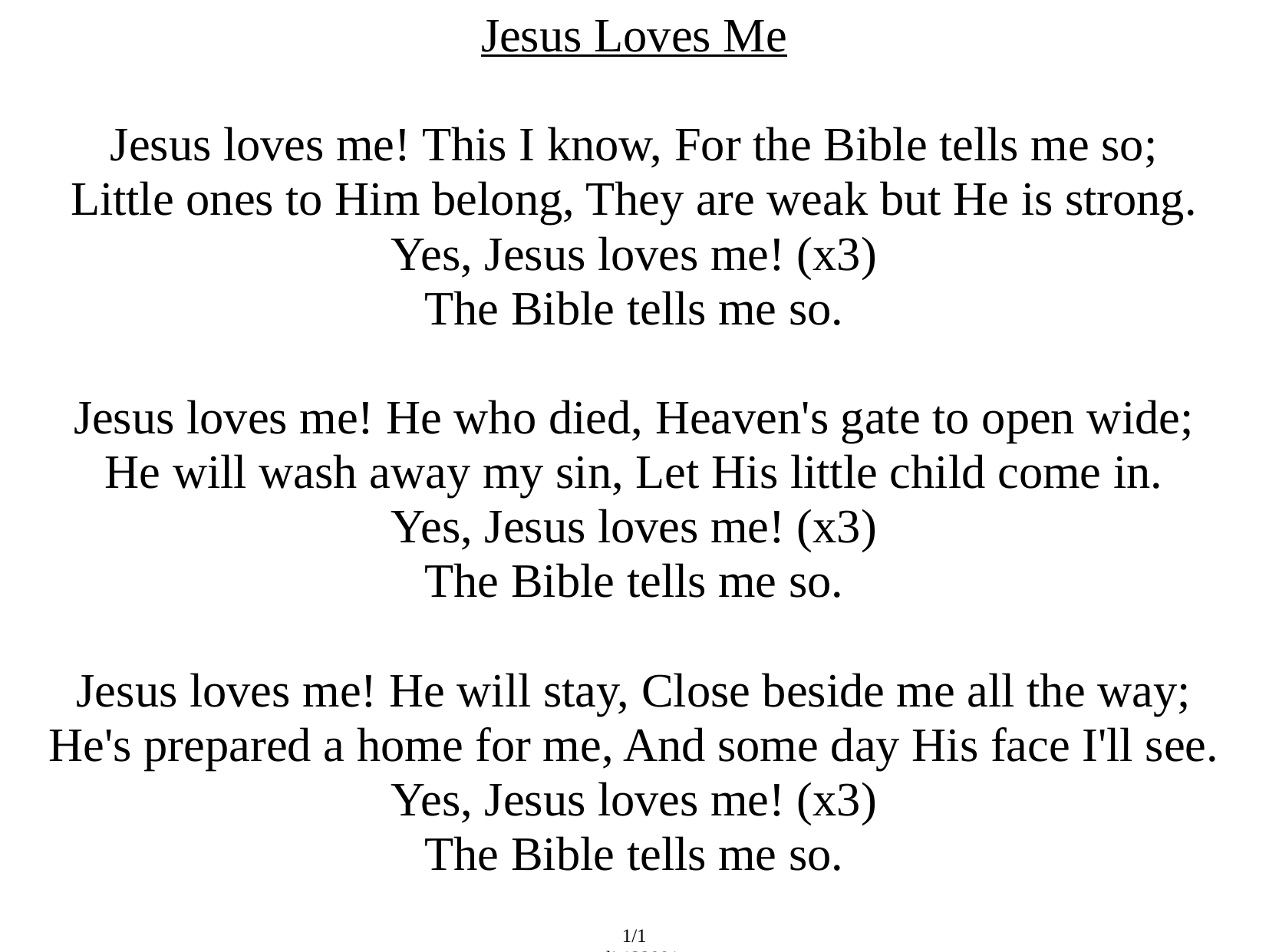

Jesus Loves Me

Jesus loves me! This I know, For the Bible tells me so;
Little ones to Him belong, They are weak but He is strong.
Yes, Jesus loves me! (x3)
The Bible tells me so.

Jesus loves me! He who died, Heaven's gate to open wide;
He will wash away my sin, Let His little child come in.
Yes, Jesus loves me! (x3)
The Bible tells me so.

Jesus loves me! He will stay, Close beside me all the way;
He's prepared a home for me, And some day His face I'll see.
Yes, Jesus loves me! (x3)
The Bible tells me so.

1/1
ccli 132991